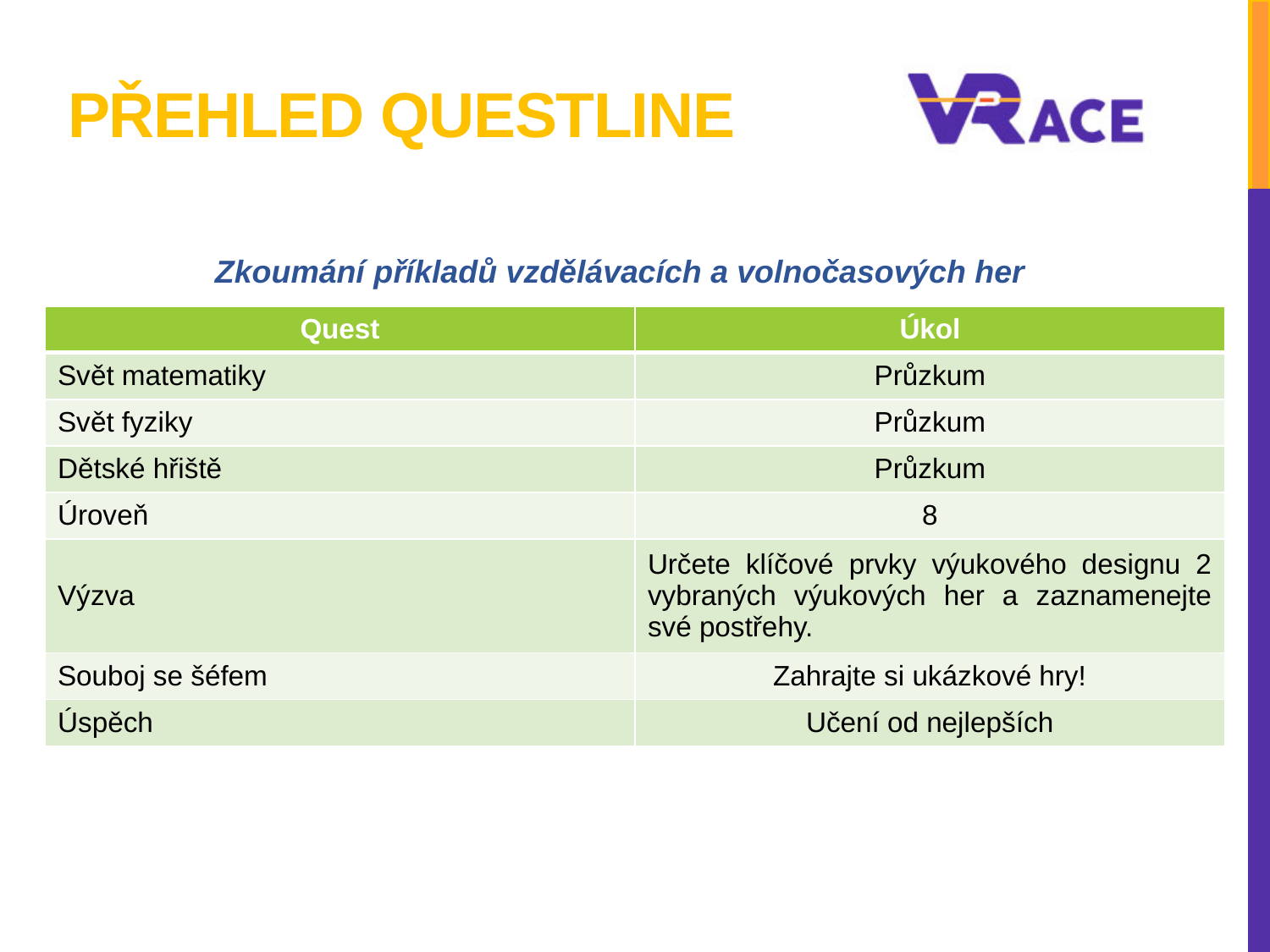

# Přehled Questline
Zkoumání příkladů vzdělávacích a volnočasových her
| Quest | Úkol |
| --- | --- |
| Svět matematiky | Průzkum |
| Svět fyziky | Průzkum |
| Dětské hřiště | Průzkum |
| Úroveň | 8 |
| Výzva | Určete klíčové prvky výukového designu 2 vybraných výukových her a zaznamenejte své postřehy. |
| Souboj se šéfem | Zahrajte si ukázkové hry! |
| Úspěch | Učení od nejlepších |